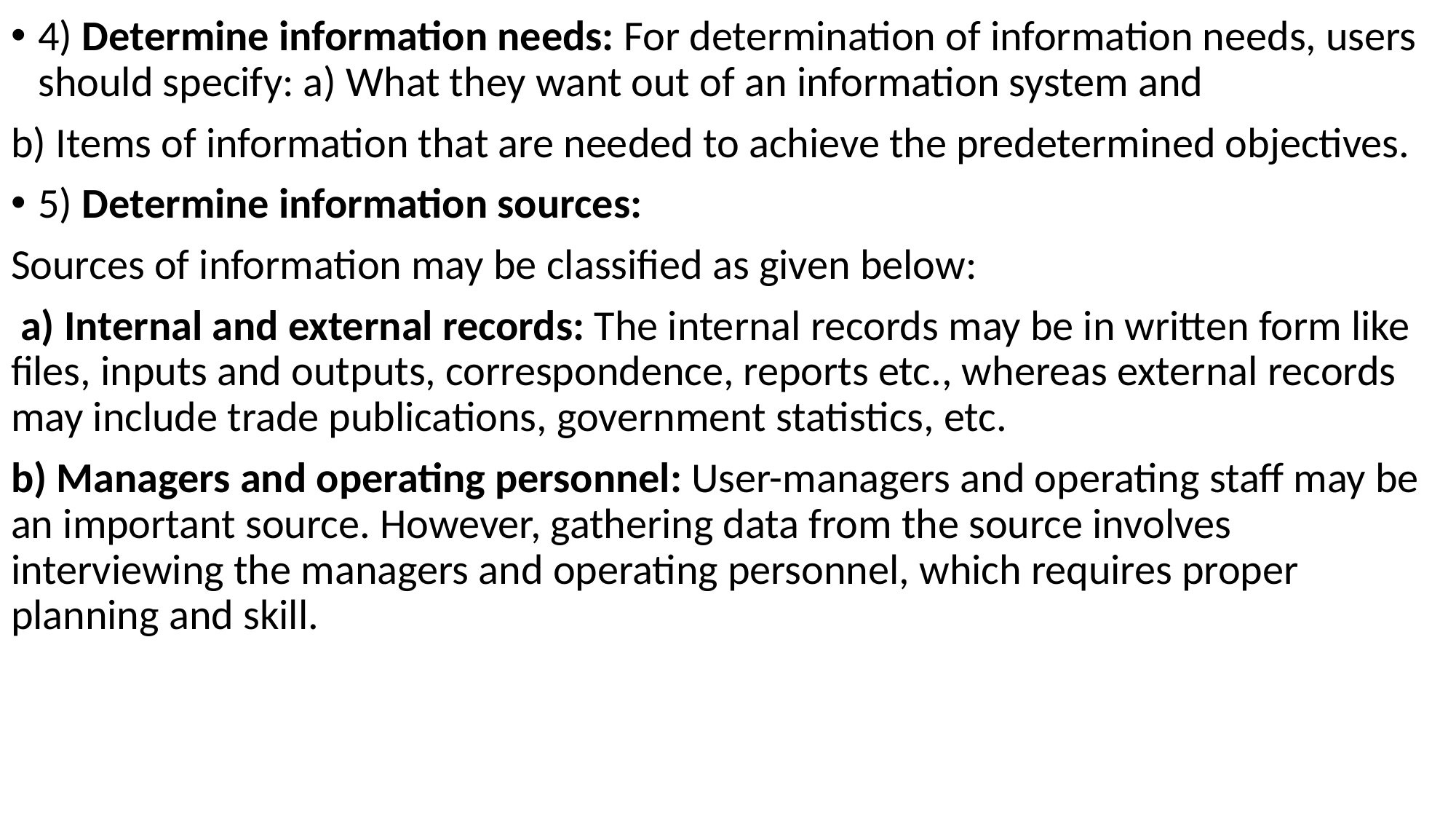

4) Determine information needs: For determination of information needs, users should specify: a) What they want out of an information system and
b) Items of information that are needed to achieve the predetermined objectives.
5) Determine information sources:
Sources of information may be classified as given below:
 a) Internal and external records: The internal records may be in written form like files, inputs and outputs, correspondence, reports etc., whereas external records may include trade publications, government statistics, etc.
b) Managers and operating personnel: User-managers and operating staff may be an important source. However, gathering data from the source involves interviewing the managers and operating personnel, which requires proper planning and skill.